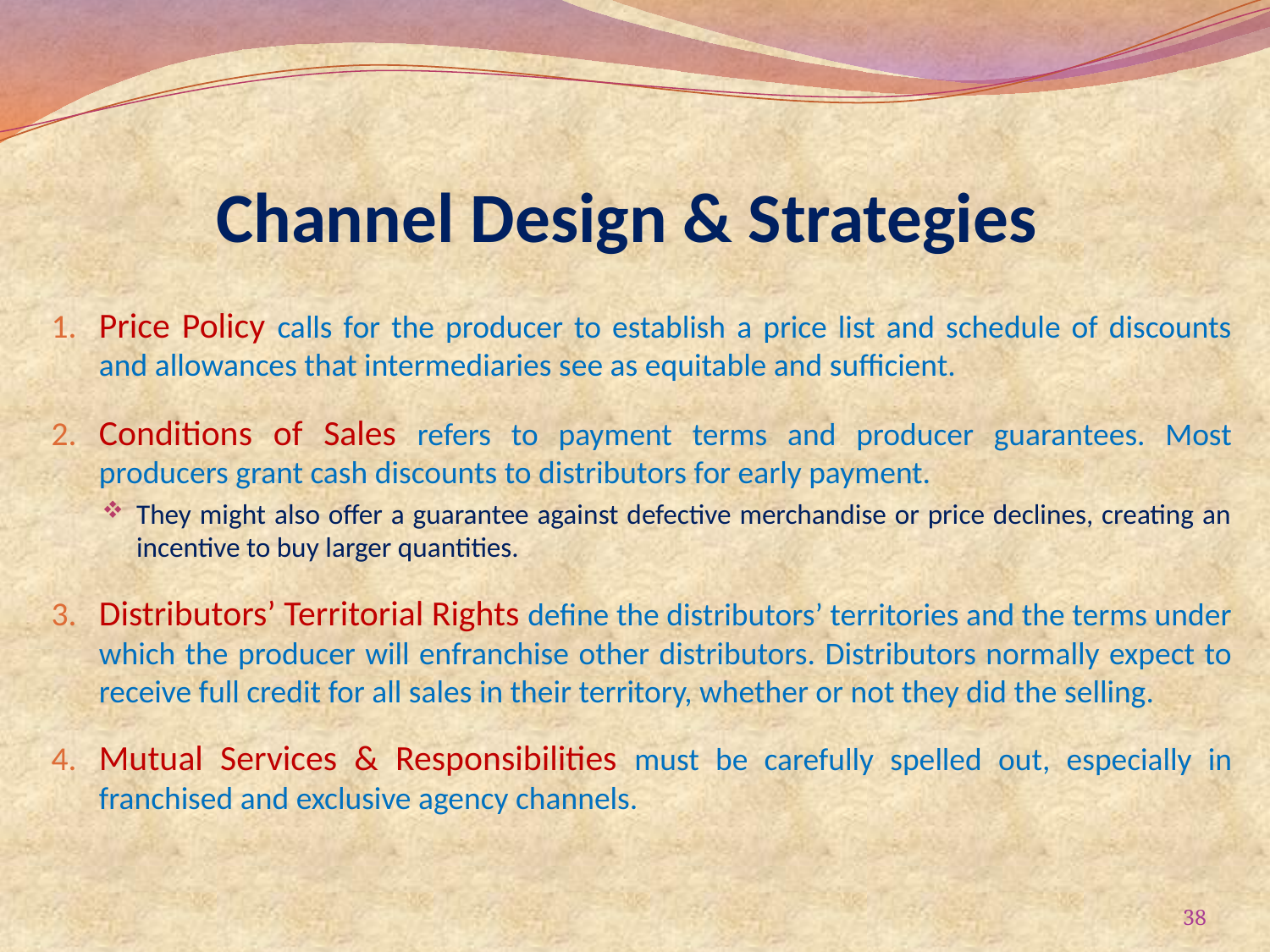

# Channel Design & Strategies
Price Policy calls for the producer to establish a price list and schedule of discounts and allowances that intermediaries see as equitable and sufficient.

Conditions of Sales refers to payment terms and producer guarantees. Most producers grant cash discounts to distributors for early payment.
They might also offer a guarantee against defective merchandise or price declines, creating an incentive to buy larger quantities.

Distributors’ Territorial Rights define the distributors’ territories and the terms under which the producer will enfranchise other distributors. Distributors normally expect to receive full credit for all sales in their territory, whether or not they did the selling.

Mutual Services & Responsibilities must be carefully spelled out, especially in franchised and exclusive agency channels.

38